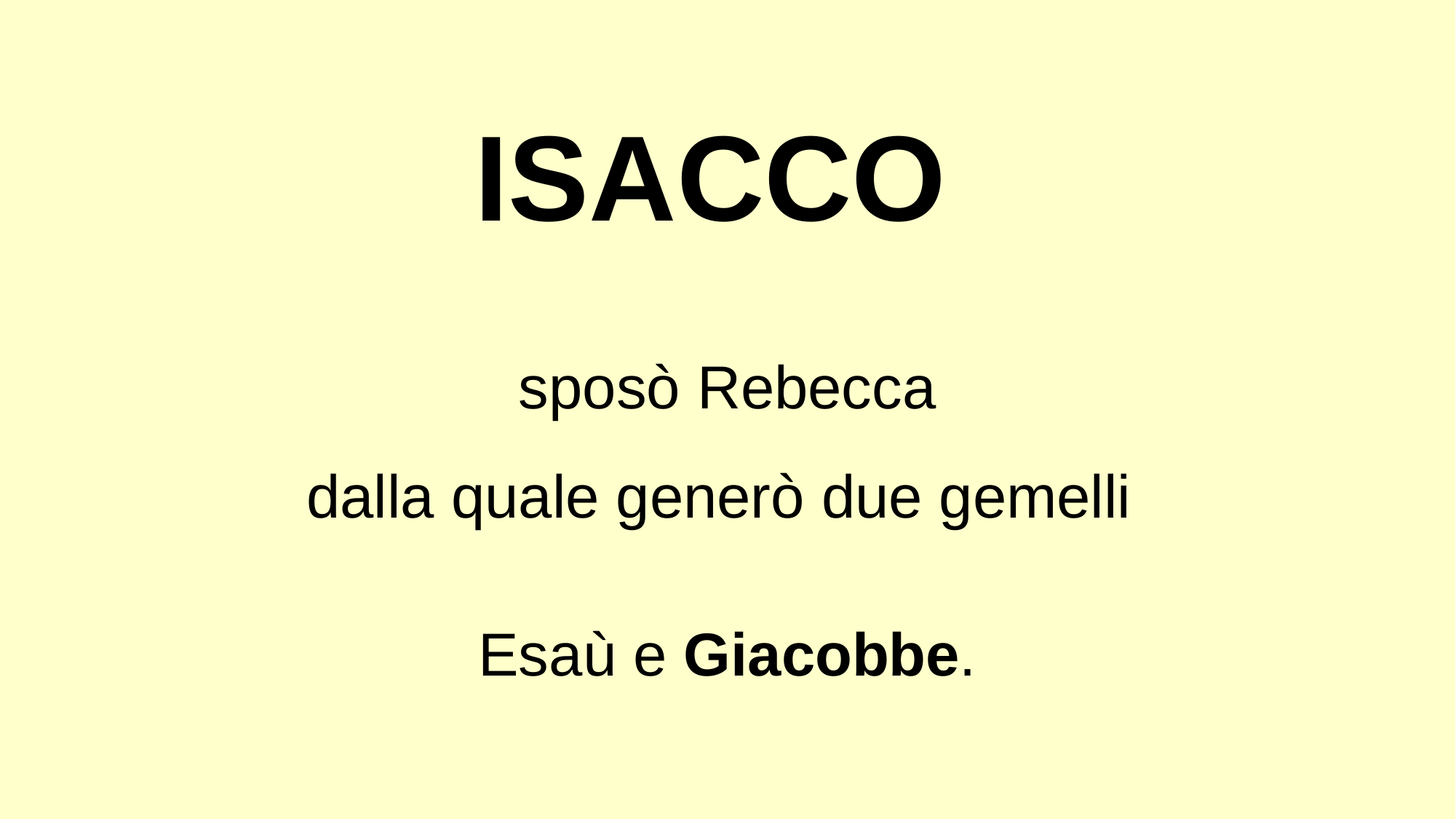

ISACCO
sposò Rebecca
dalla quale generò due gemelli
Esaù e Giacobbe.